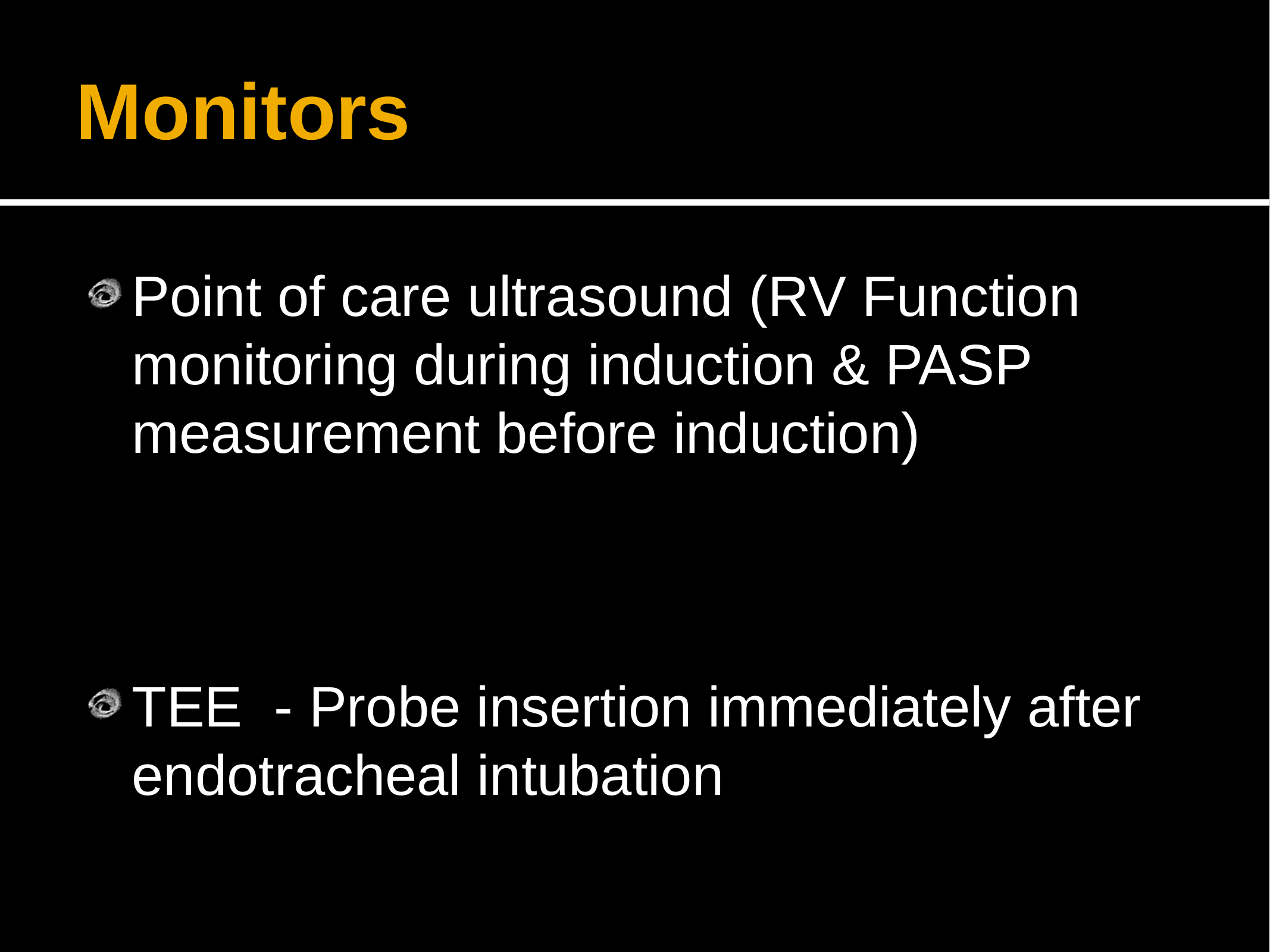

# Monitors
Point of care ultrasound (RV Function monitoring during induction & PASP measurement before induction)

TEE  - Probe insertion immediately after endotracheal intubation